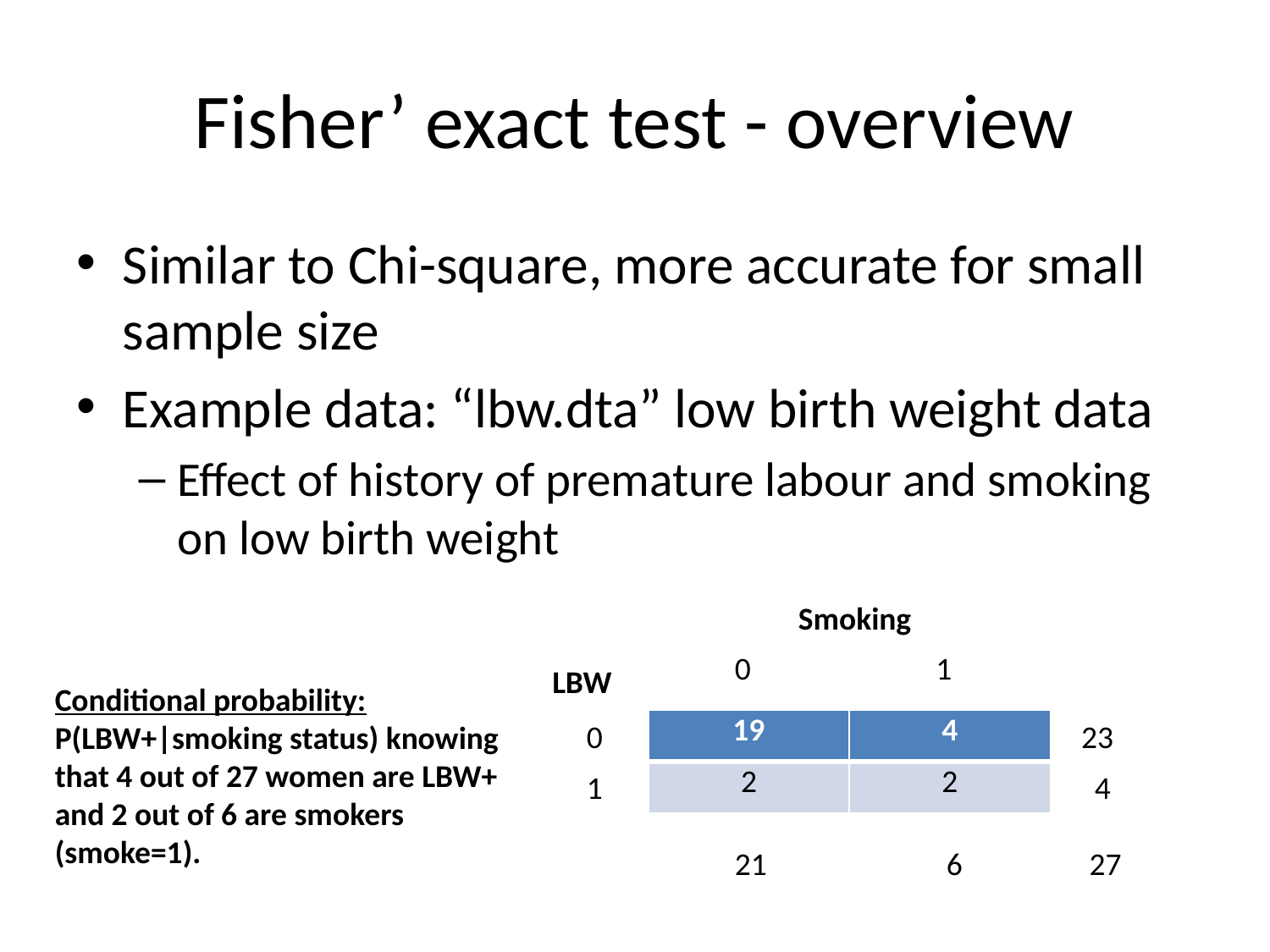

# Fisher’ exact test - overview
Similar to Chi-square, more accurate for small sample size
Example data: “lbw.dta” low birth weight data
Effect of history of premature labour and smoking on low birth weight

Smoking
0
1
LBW
Conditional probability:
P(LBW+|smoking status) knowing that 4 out of 27 women are LBW+ and 2 out of 6 are smokers (smoke=1).
0
| 19 | 4 |
| --- | --- |
| 2 | 2 |
23
1
4
21
6
27